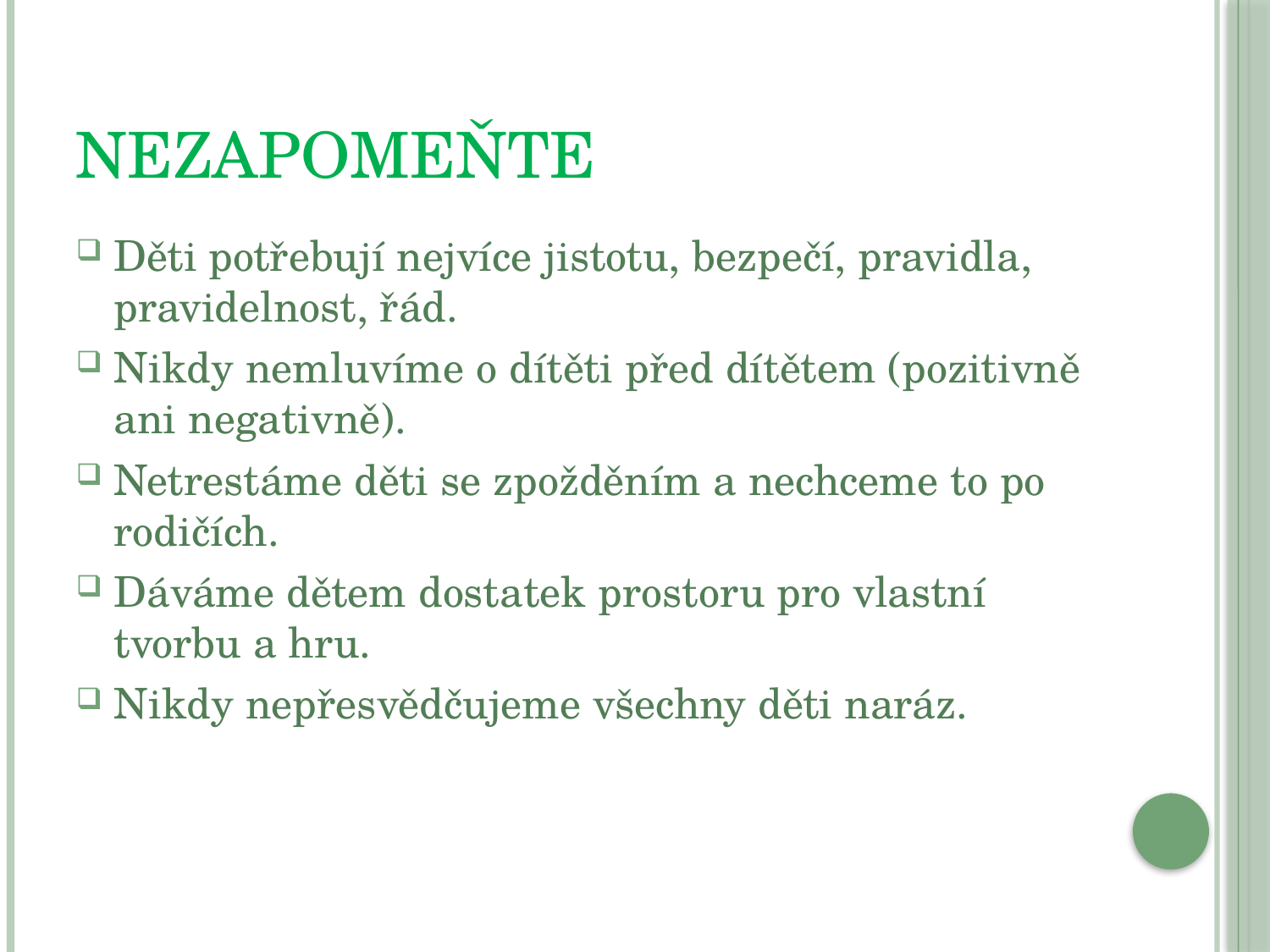

# Nezapomeňte
Děti potřebují nejvíce jistotu, bezpečí, pravidla, pravidelnost, řád.
Nikdy nemluvíme o dítěti před dítětem (pozitivně ani negativně).
Netrestáme děti se zpožděním a nechceme to po rodičích.
Dáváme dětem dostatek prostoru pro vlastní tvorbu a hru.
Nikdy nepřesvědčujeme všechny děti naráz.